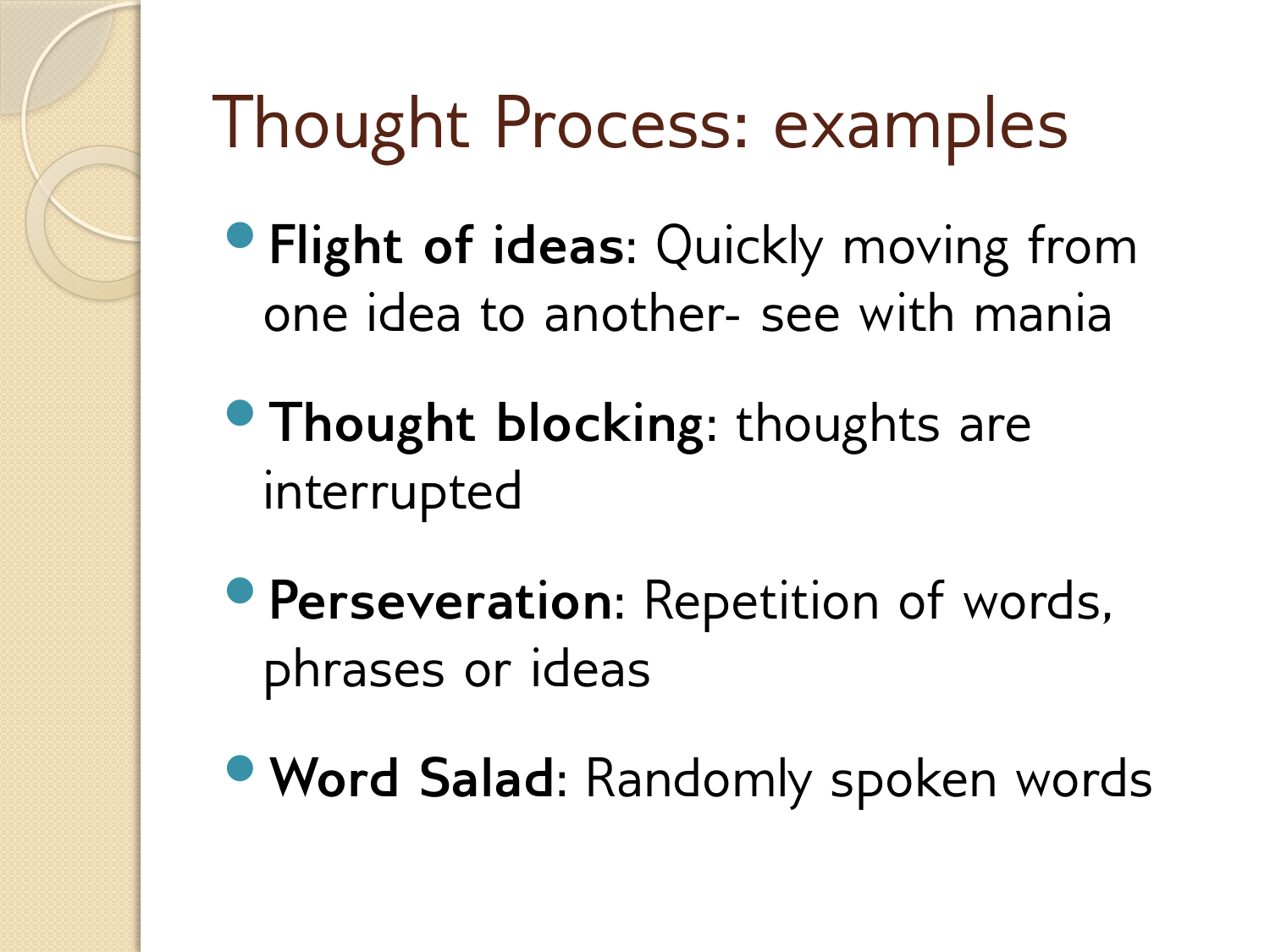

# Thought Process: examples
Flight of ideas: Quickly moving from one idea to another- see with mania
Thought blocking: thoughts are interrupted
Perseveration: Repetition of words, phrases or ideas
Word Salad: Randomly spoken words